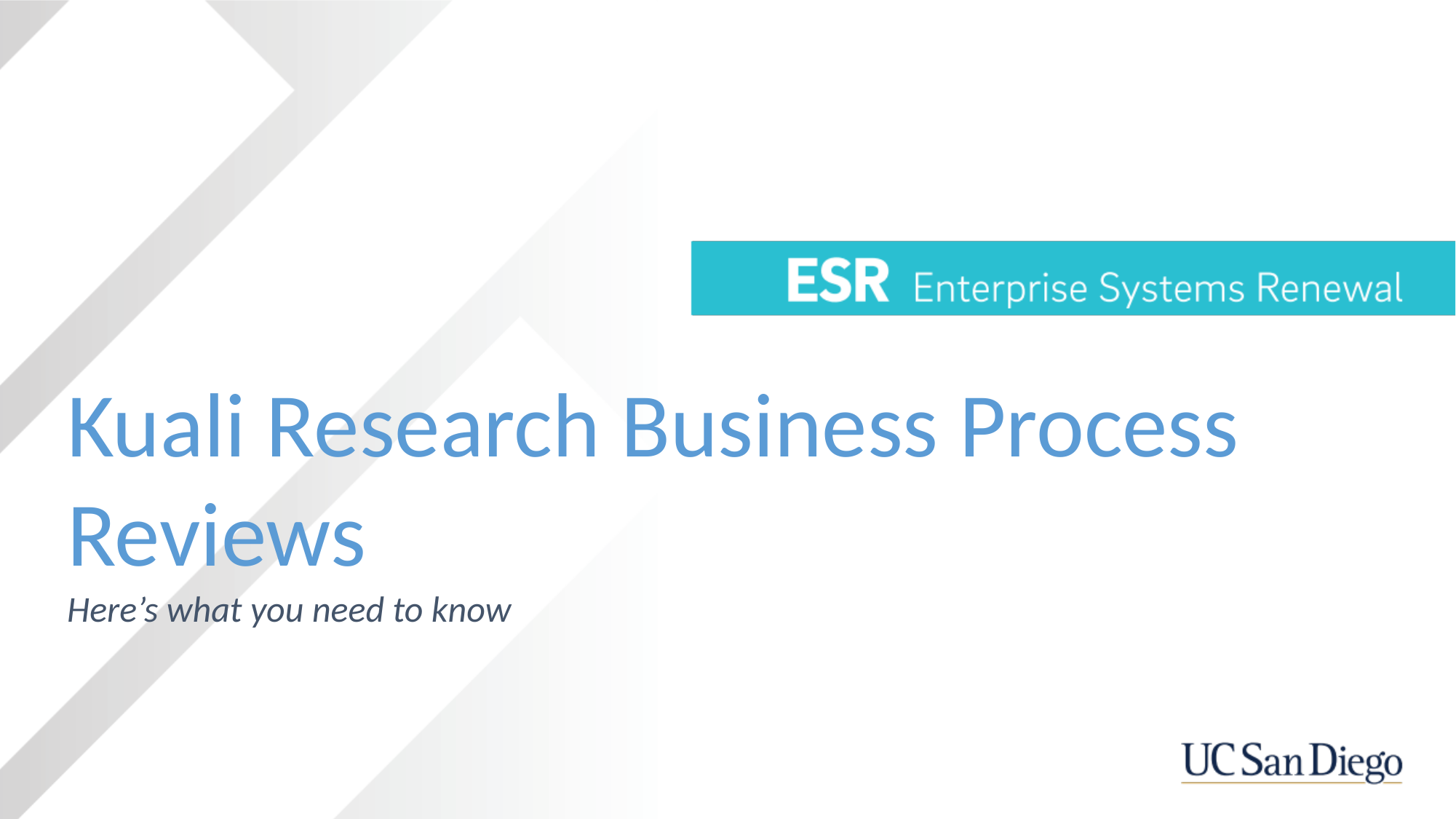

# Kuali Research Business Process Reviews
Here’s what you need to know